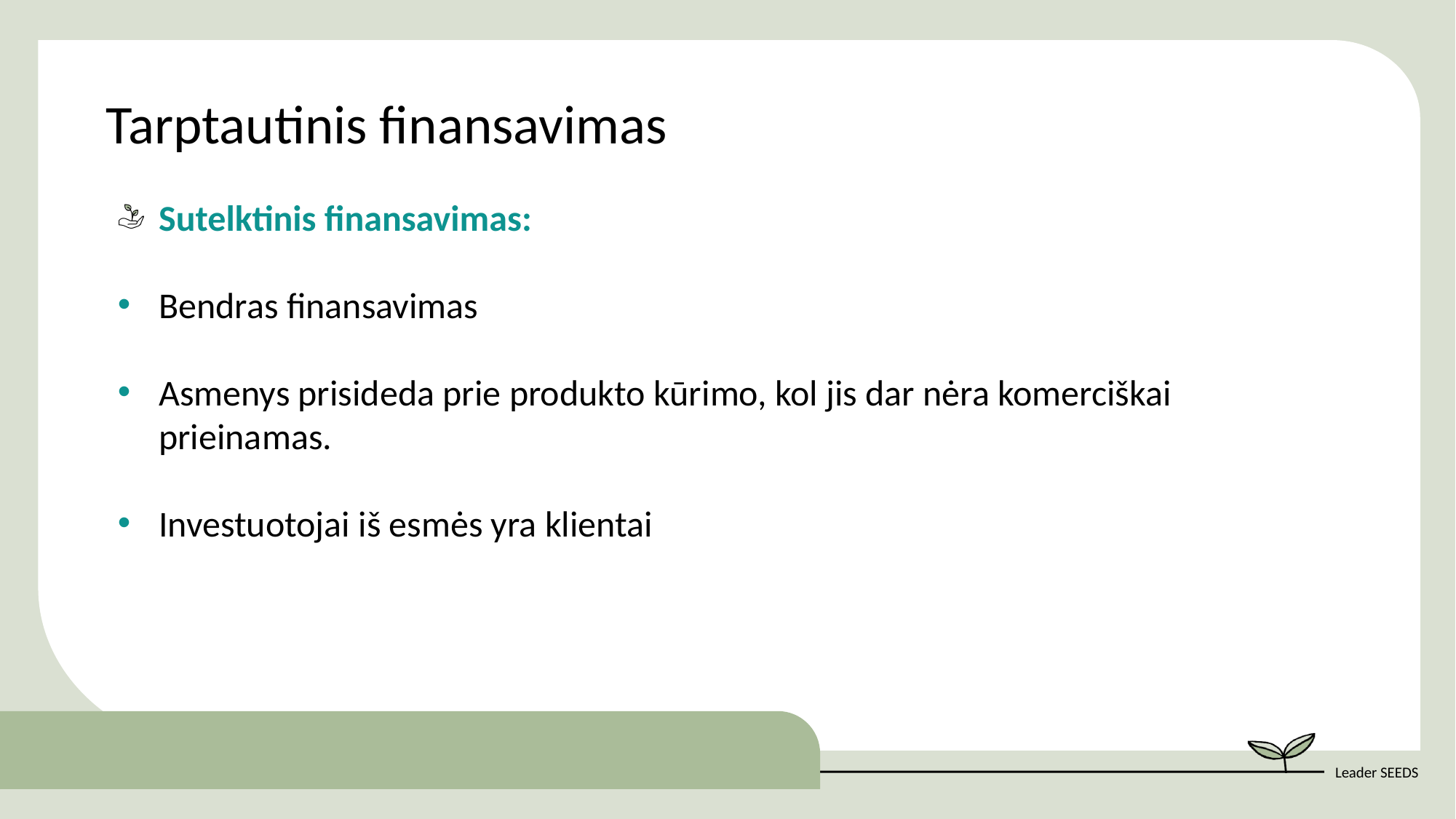

Tarptautinis finansavimas
Sutelktinis finansavimas:

Bendras finansavimas

Asmenys prisideda prie produkto kūrimo, kol jis dar nėra komerciškai prieinamas.

Investuotojai iš esmės yra klientai